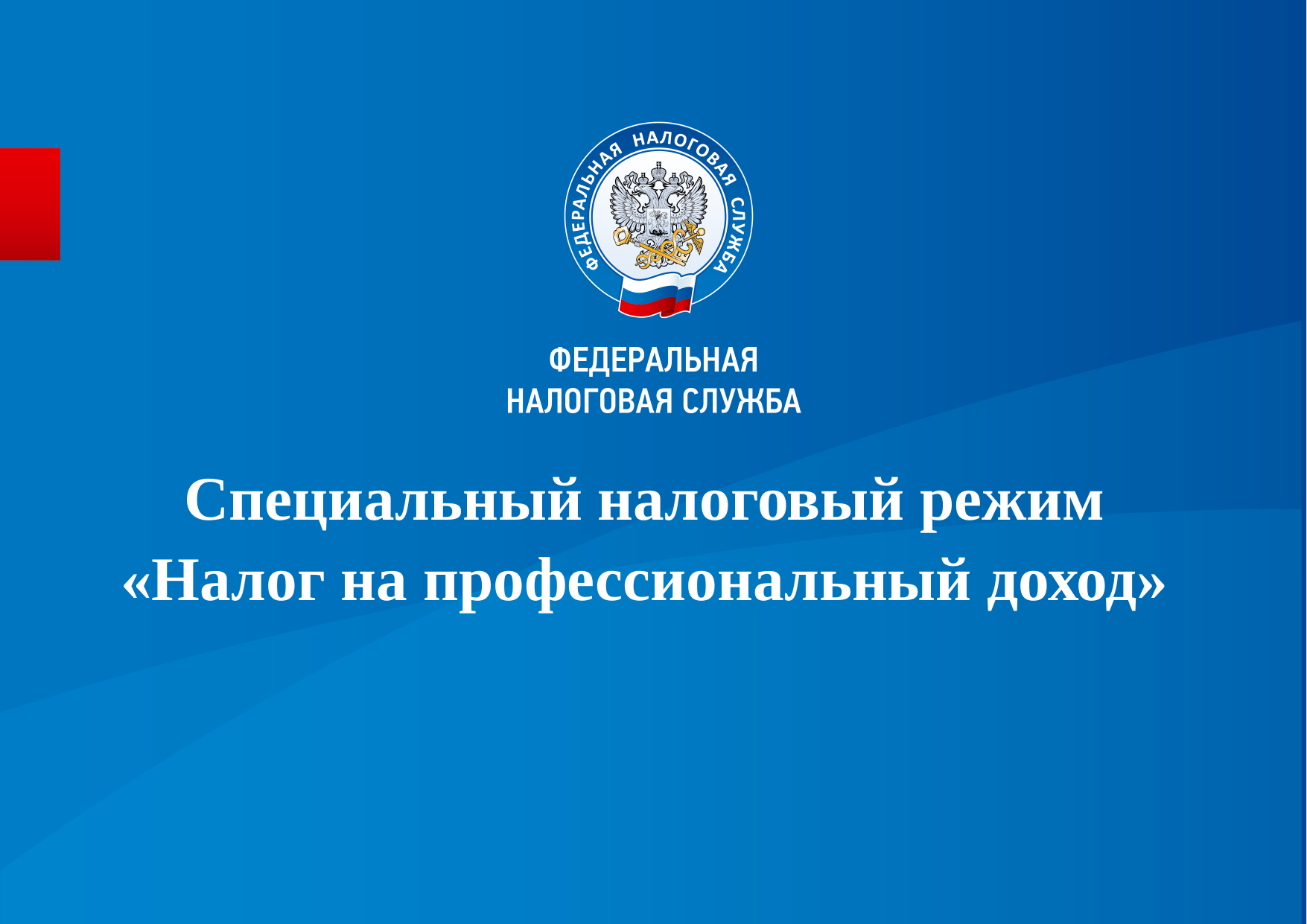

# Специальный налоговый режим «Налог на профессиональный доход»